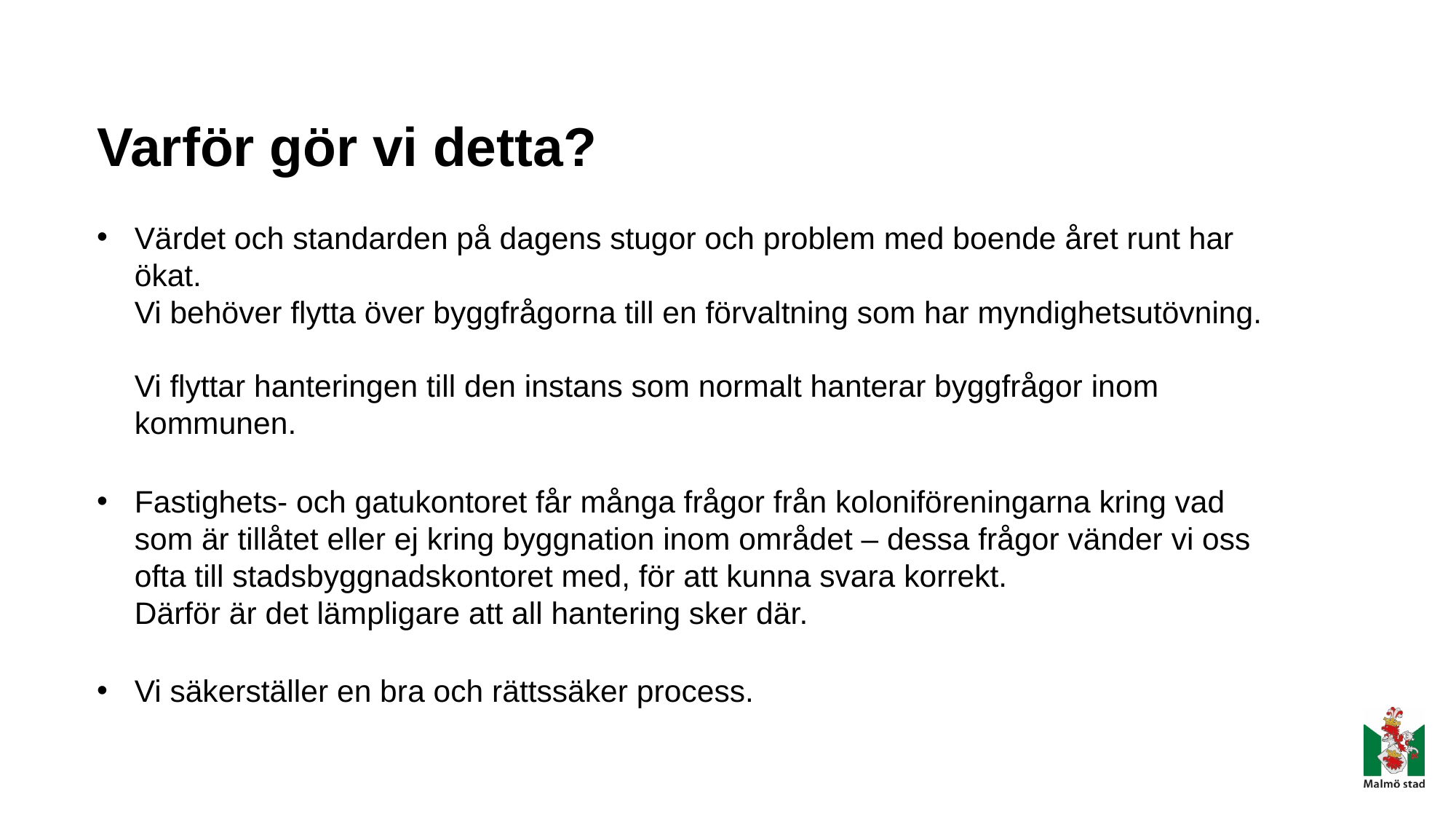

# Varför gör vi detta?
Värdet och standarden på dagens stugor och problem med boende året runt har ökat.
Vi behöver flytta över byggfrågorna till en förvaltning som har myndighetsutövning.
Vi flyttar hanteringen till den instans som normalt hanterar byggfrågor inom kommunen.
Fastighets- och gatukontoret får många frågor från koloniföreningarna kring vad som är tillåtet eller ej kring byggnation inom området – dessa frågor vänder vi oss ofta till stadsbyggnadskontoret med, för att kunna svara korrekt.
Därför är det lämpligare att all hantering sker där.
Vi säkerställer en bra och rättssäker process.